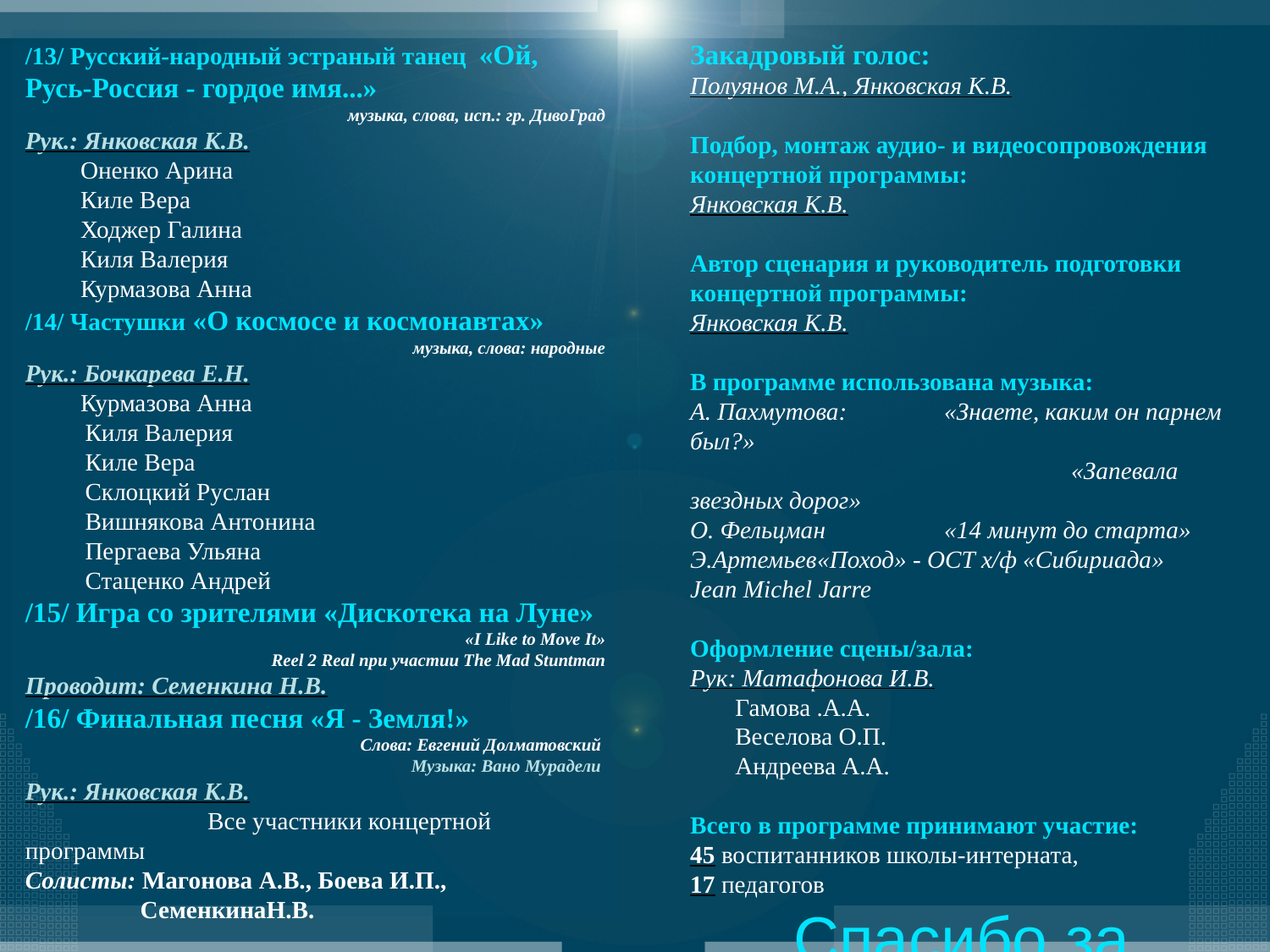

/13/ Русский-народный эстраный танец  «Ой,  Русь-Россия - гордое имя...»
музыка, слова, исп.: гр. ДивоГрад
Рук.: Янковская К.В.
Оненко Арина
Киле Вера
Ходжер Галина
Киля Валерия
Курмазова Анна
/14/ Частушки «О космосе и космонавтах»
музыка, слова: народные
Рук.: Бочкарева Е.Н.
Курмазова Анна
Киля Валерия
Киле Вера
Склоцкий Руслан
Вишнякова Антонина
Пергаева Ульяна
Стаценко Андрей
/15/ Игра со зрителями «Дискотека на Луне»
«I Like to Move It»
Reel 2 Real при участии The Mad Stuntman
Проводит: Семенкина Н.В.
/16/ Финальная песня «Я - Земля!»
Слова: Евгений Долматовский
Музыка: Вано Мурадели
Рук.: Янковская К.В.
	         Все участники концертной программы
Солисты: Магонова А.В., Боева И.П., СеменкинаН.В.

Закадровый голос:
Полуянов М.А., Янковская К.В.

Подбор, монтаж аудио- и видеосопровождения концертной программы:
Янковская К.В.

Автор сценария и руководитель подготовки концертной программы:
Янковская К.В.

В программе использована музыка:
А. Пахмутова: 	«Знаете, каким он парнем был?»
			«Запевала звездных дорог»
О. Фельцман	«14 минут до старта»
Э.Артемьев	«Поход» - ОСТ х/ф «Сибириада»
Jean Michel Jarre

Оформление сцены/зала:
Рук: Матафонова И.В.
Гамова .А.А.
Веселова О.П.
Андреева А.А.

Всего в программе принимают участие:
45 воспитанников школы-интерната,
17 педагогов
Спасибо за внимание!